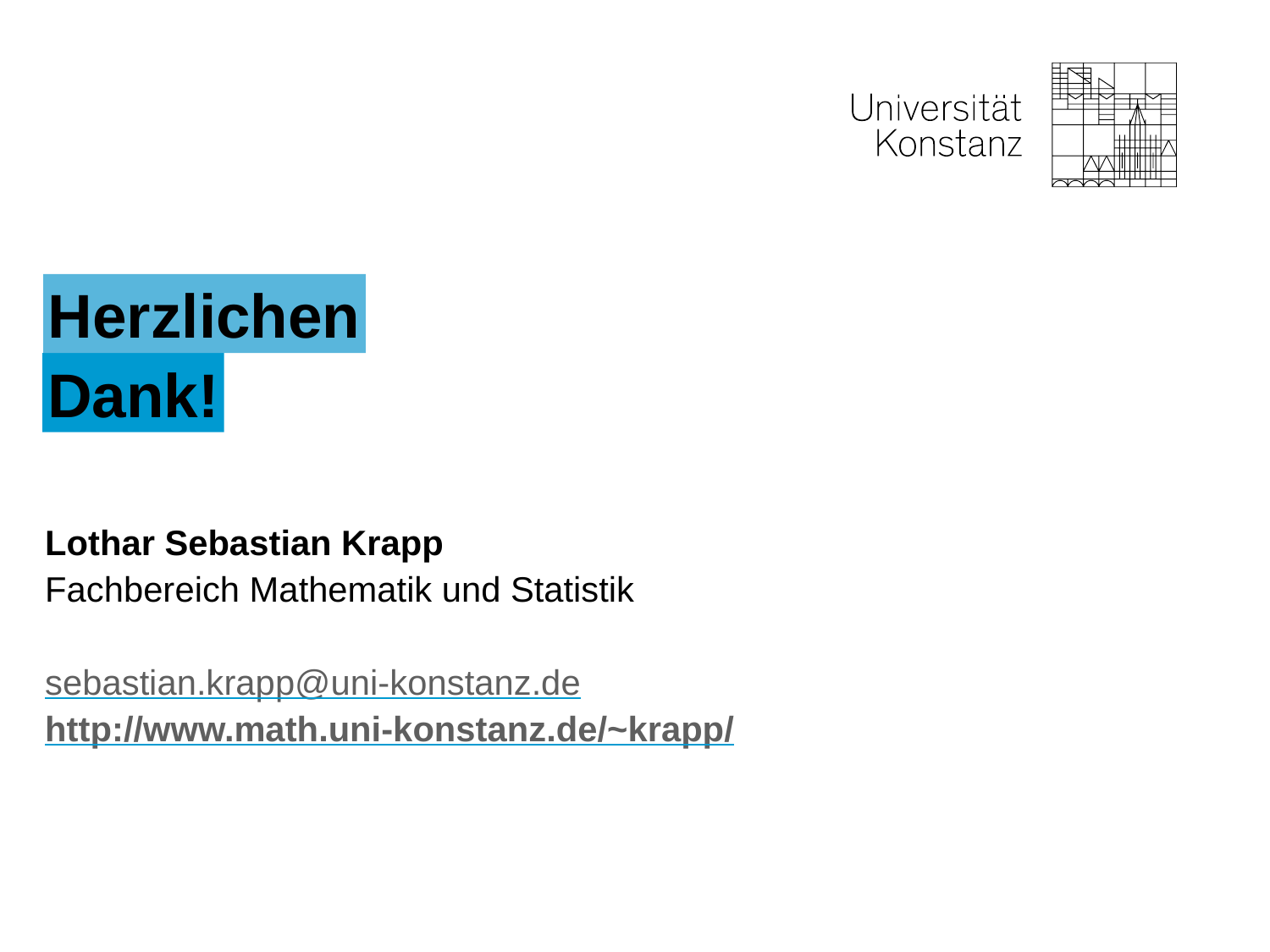

Herzlichen
Dank!
Lothar Sebastian Krapp
Fachbereich Mathematik und Statistik

sebastian.krapp@uni-konstanz.de
http://www.math.uni-konstanz.de/~krapp/